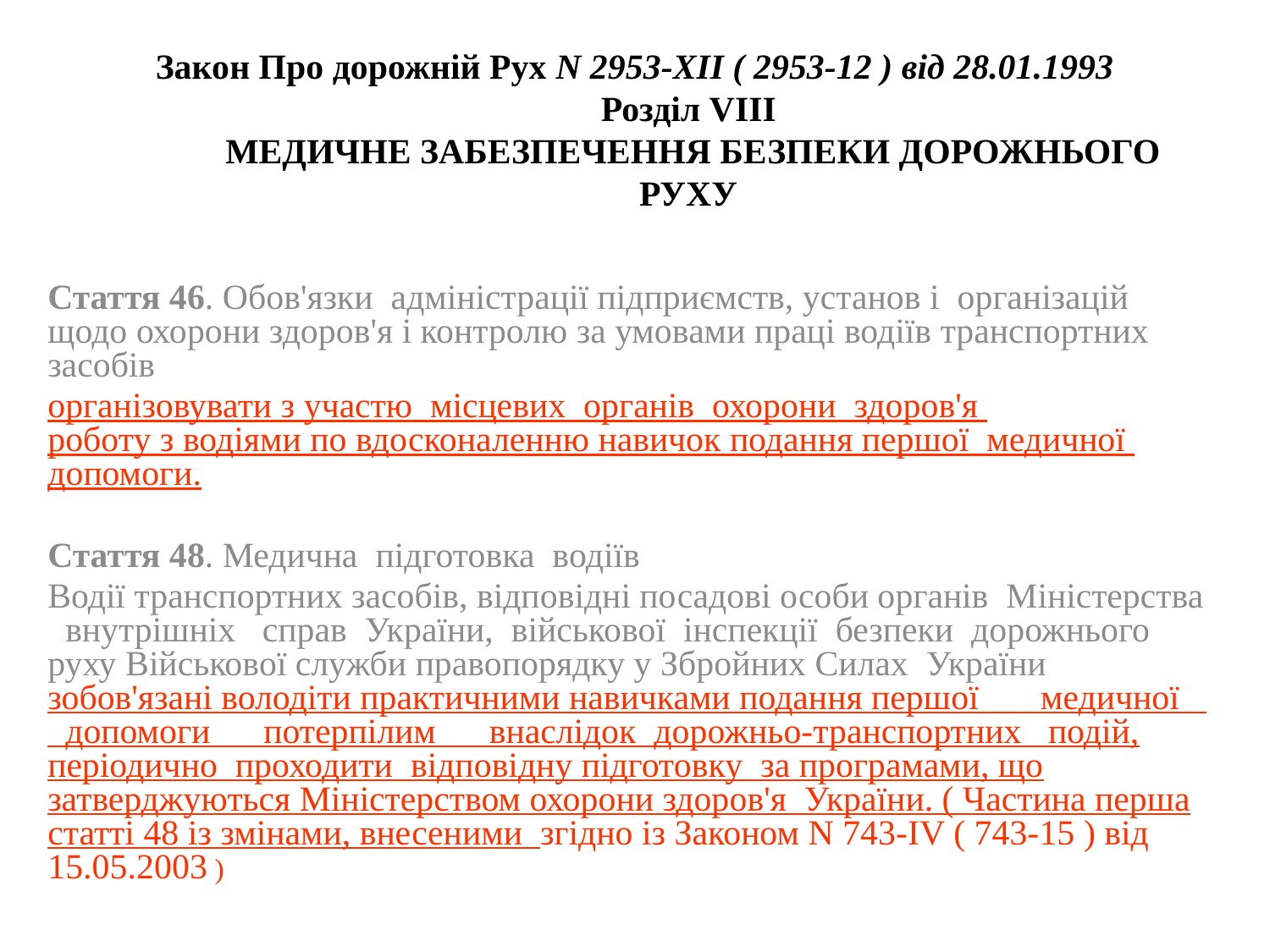

# Закон Про дорожній Рух N 2953-XII ( 2953-12 ) від 28.01.1993 Розділ VIII МЕДИЧНЕ ЗАБЕЗПЕЧЕННЯ БЕЗПЕКИ ДОРОЖНЬОГО РУХУ
Стаття 46. Обов'язки  адміністрації підприємств, установ і  організацій щодо охорони здоров'я і контролю за умовами праці водіїв транспортних засобів
організовувати з участю  місцевих  органів  охорони  здоров'я
роботу з водіями по вдосконаленню навичок подання першої  медичної
допомоги.

Стаття 48. Медична  підготовка  водіїв
Водії транспортних засобів, відповідні посадові особи органів  Міністерства   внутрішніх   справ  України,  військової  інспекції  безпеки  дорожнього руху Військової служби правопорядку у Збройних Силах  України  зобов'язані володіти практичними навичками подання першої       медичної      допомоги      потерпілим      внаслідок  дорожньо-транспортних   подій, періодично  проходити  відповідну підготовку  за програмами, що затверджуються Міністерством охорони здоров'я  України. ( Частина перша статті 48 із змінами, внесеними  згідно із Законом N 743-IV ( 743-15 ) від 15.05.2003 )